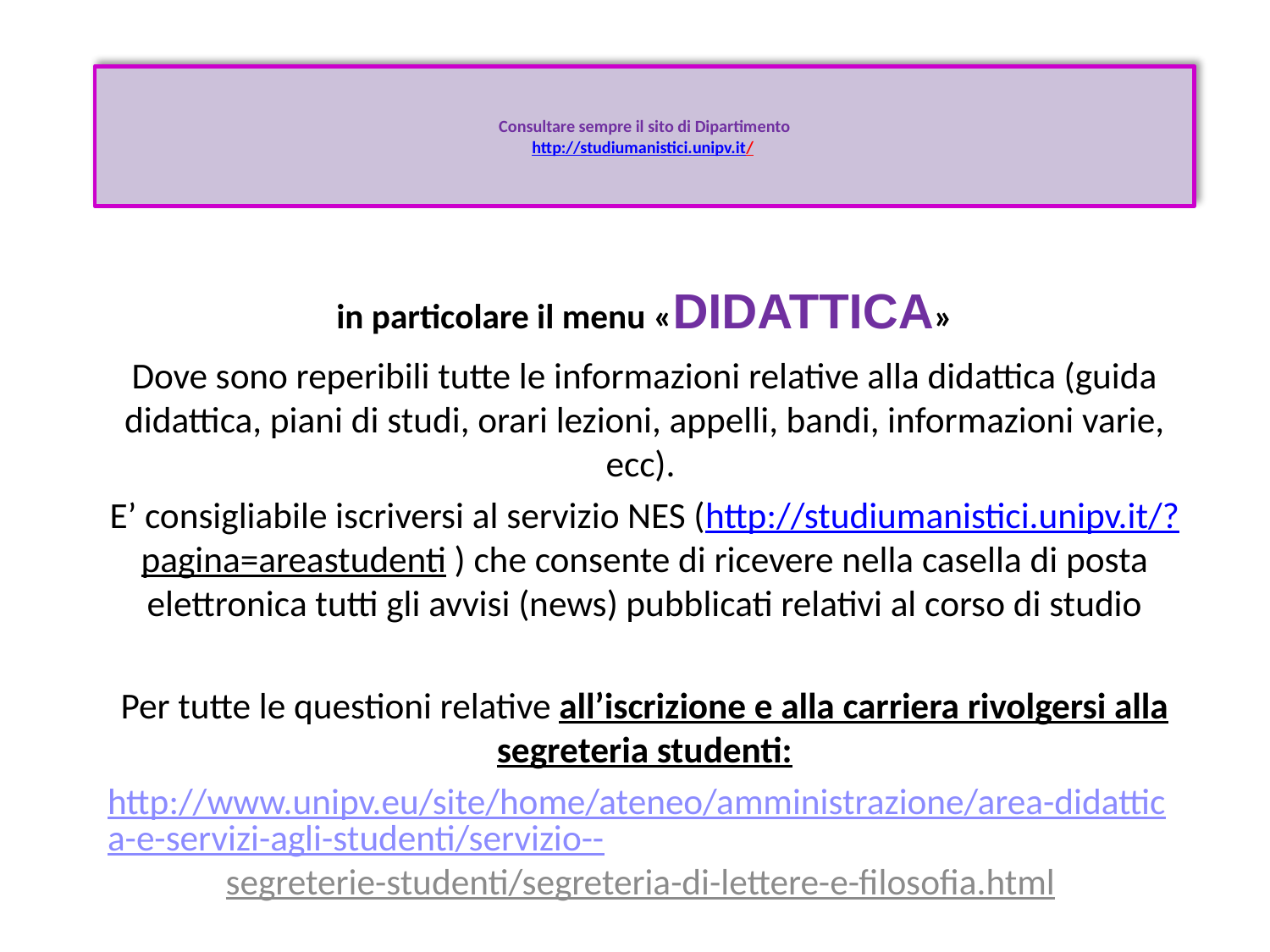

# Consultare sempre il sito di Dipartimento http://studiumanistici.unipv.it/
in particolare il menu «DIDATTICA»
Dove sono reperibili tutte le informazioni relative alla didattica (guida didattica, piani di studi, orari lezioni, appelli, bandi, informazioni varie, ecc).
E’ consigliabile iscriversi al servizio NES (http://studiumanistici.unipv.it/?pagina=areastudenti ) che consente di ricevere nella casella di posta elettronica tutti gli avvisi (news) pubblicati relativi al corso di studio

Per tutte le questioni relative all’iscrizione e alla carriera rivolgersi alla segreteria studenti:
http://www.unipv.eu/site/home/ateneo/amministrazione/area-didattica-e-servizi-agli-studenti/servizio--segreterie-studenti/segreteria-di-lettere-e-filosofia.html